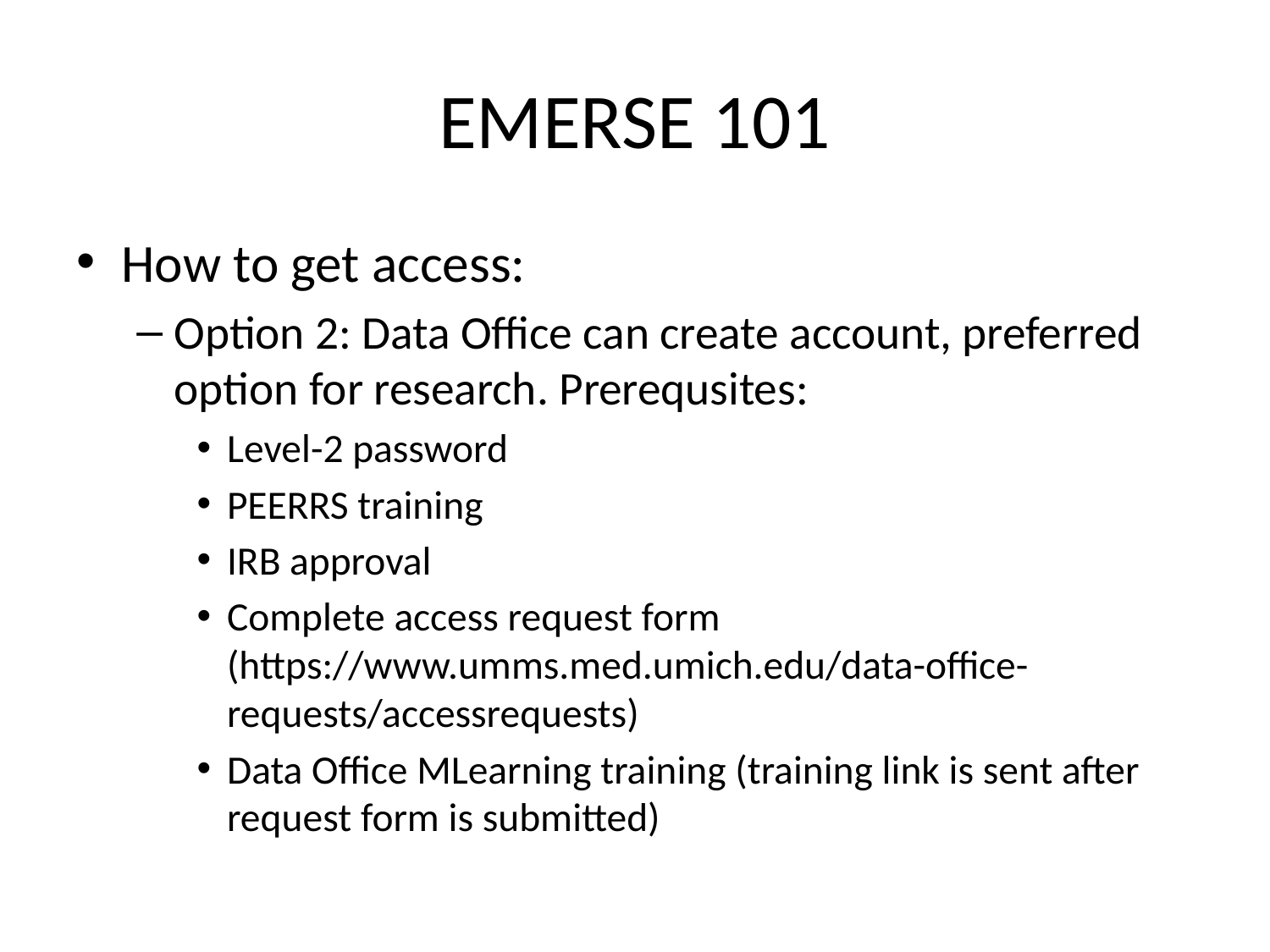

# EMERSE 101
How to get access:
Option 2: Data Office can create account, preferred option for research. Prerequsites:
Level-2 password
PEERRS training
IRB approval
Complete access request form (https://www.umms.med.umich.edu/data-office-requests/accessrequests)
Data Office MLearning training (training link is sent after request form is submitted)